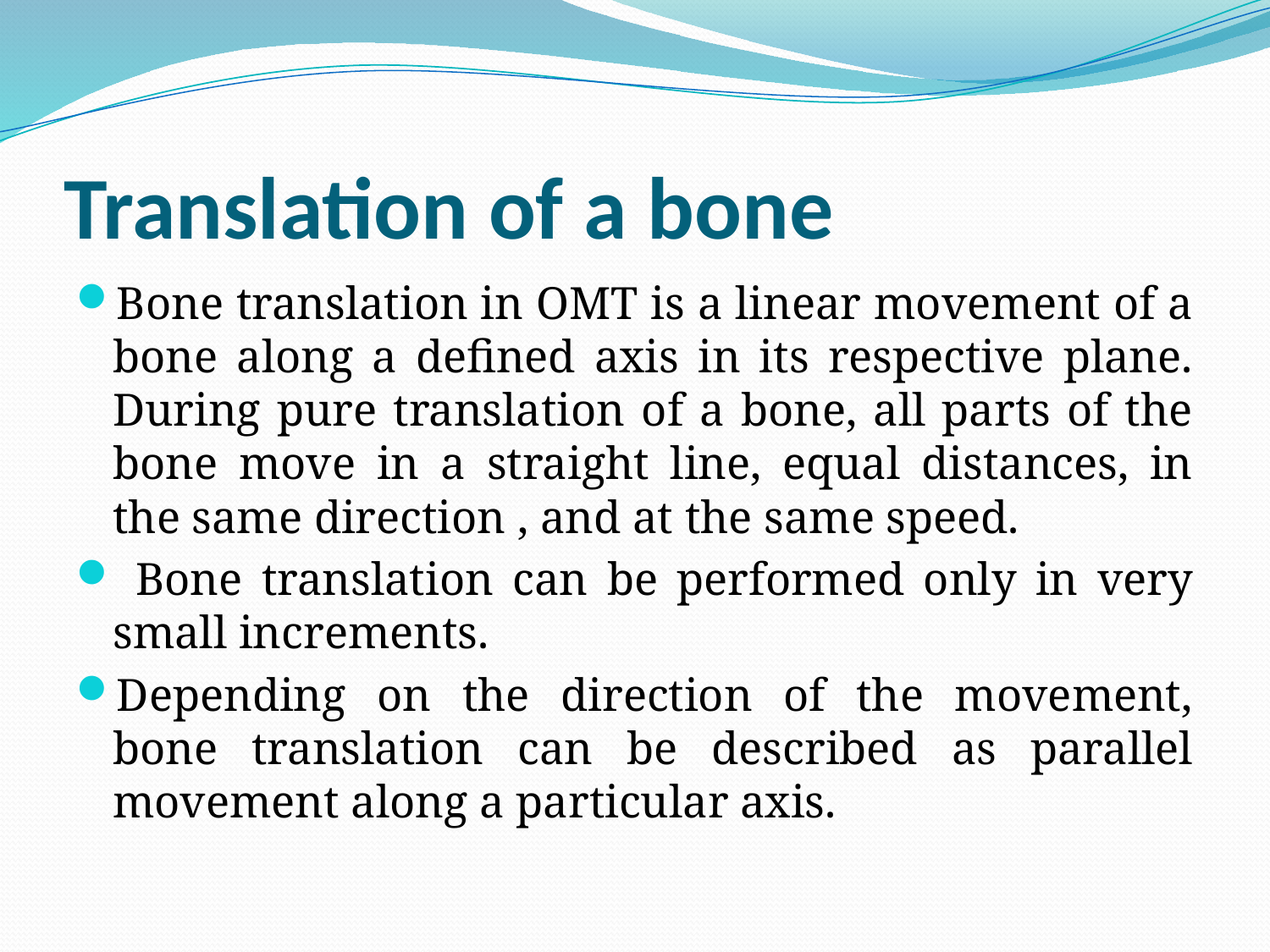

# Translation of a bone
Bone translation in OMT is a linear movement of a bone along a defined axis in its respective plane. During pure translation of a bone, all parts of the bone move in a straight line, equal distances, in the same direction , and at the same speed.
 Bone translation can be performed only in very small increments.
Depending on the direction of the movement, bone translation can be described as parallel movement along a particular axis.